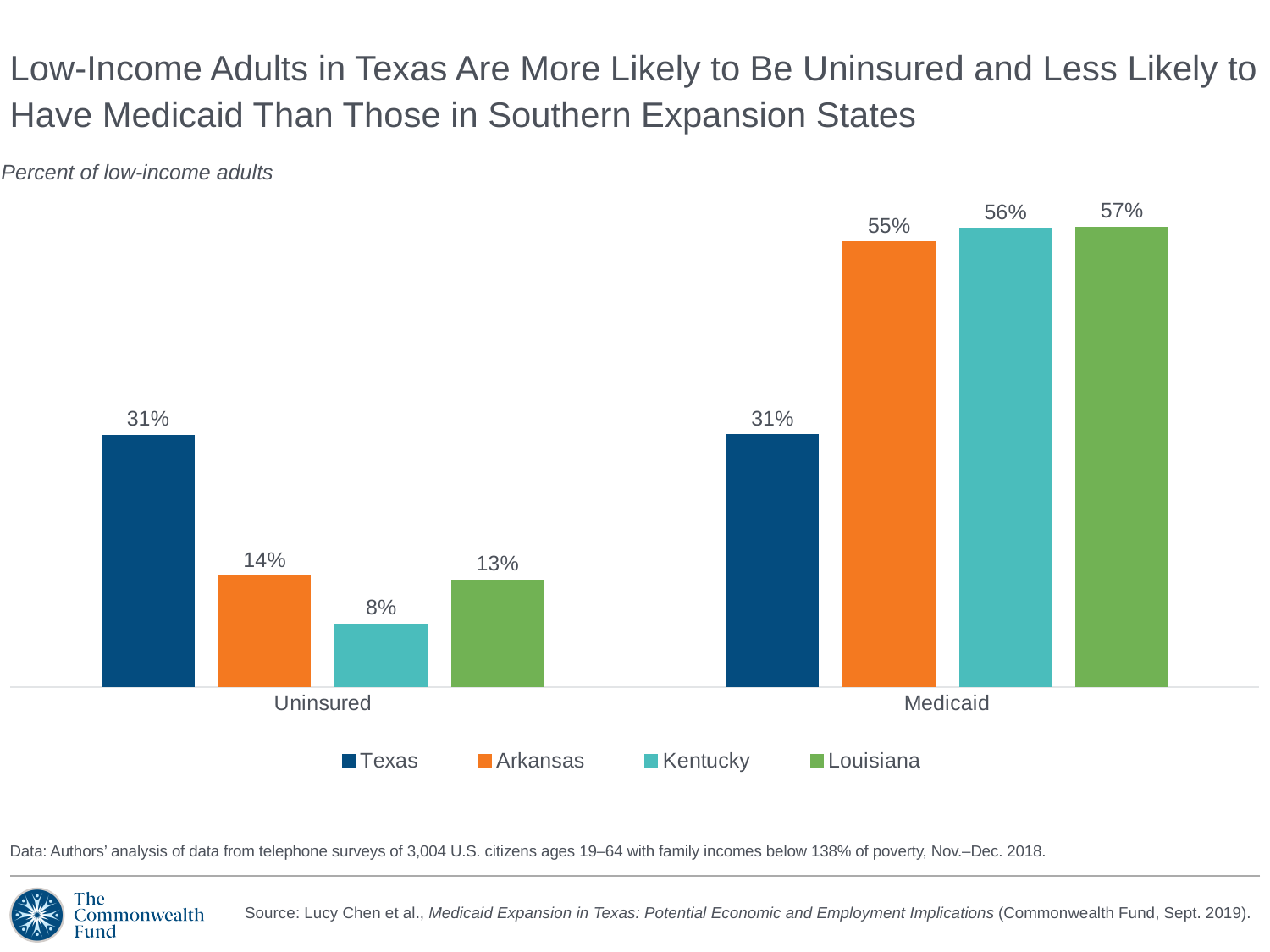

# Low-Income Adults in Texas Are More Likely to Be Uninsured and Less Likely to Have Medicaid Than Those in Southern Expansion States
Percent of low-income adults

### Chart

| Category | Texas | Arkansas | Kentucky | Louisiana |
|---|---|---|---|---|
| Uninsured | 0.31 | 0.1364 | 0.0776 | 0.1317 |
| Medicaid | 0.3104 | 0.5476 | 0.5642 | 0.5662 |
Data: Authors’ analysis of data from telephone surveys of 3,004 U.S. citizens ages 19–64 with family incomes below 138% of poverty, Nov.–Dec. 2018.